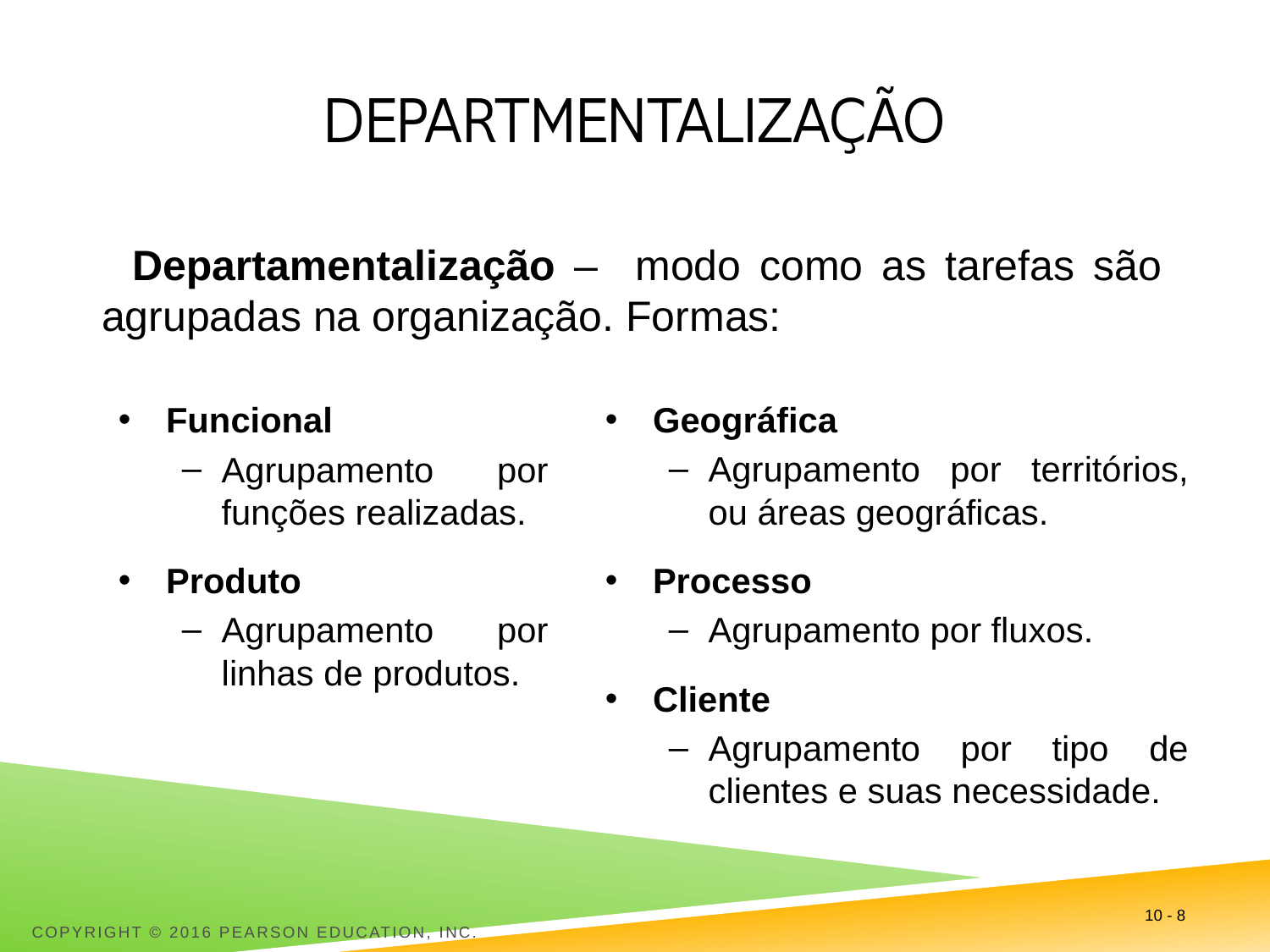

# DepartmentalizaçÃO
   Departamentalização –  modo como as tarefas são agrupadas na organização. Formas:
Funcional
Agrupamento por funções realizadas.

Produto
Agrupamento por linhas de produtos.
Geográfica
Agrupamento por territórios, ou áreas geográficas.

Processo
Agrupamento por fluxos.

Cliente
Agrupamento por tipo de clientes e suas necessidade.

Copyright © 2016 Pearson Education, Inc.
10 - 8